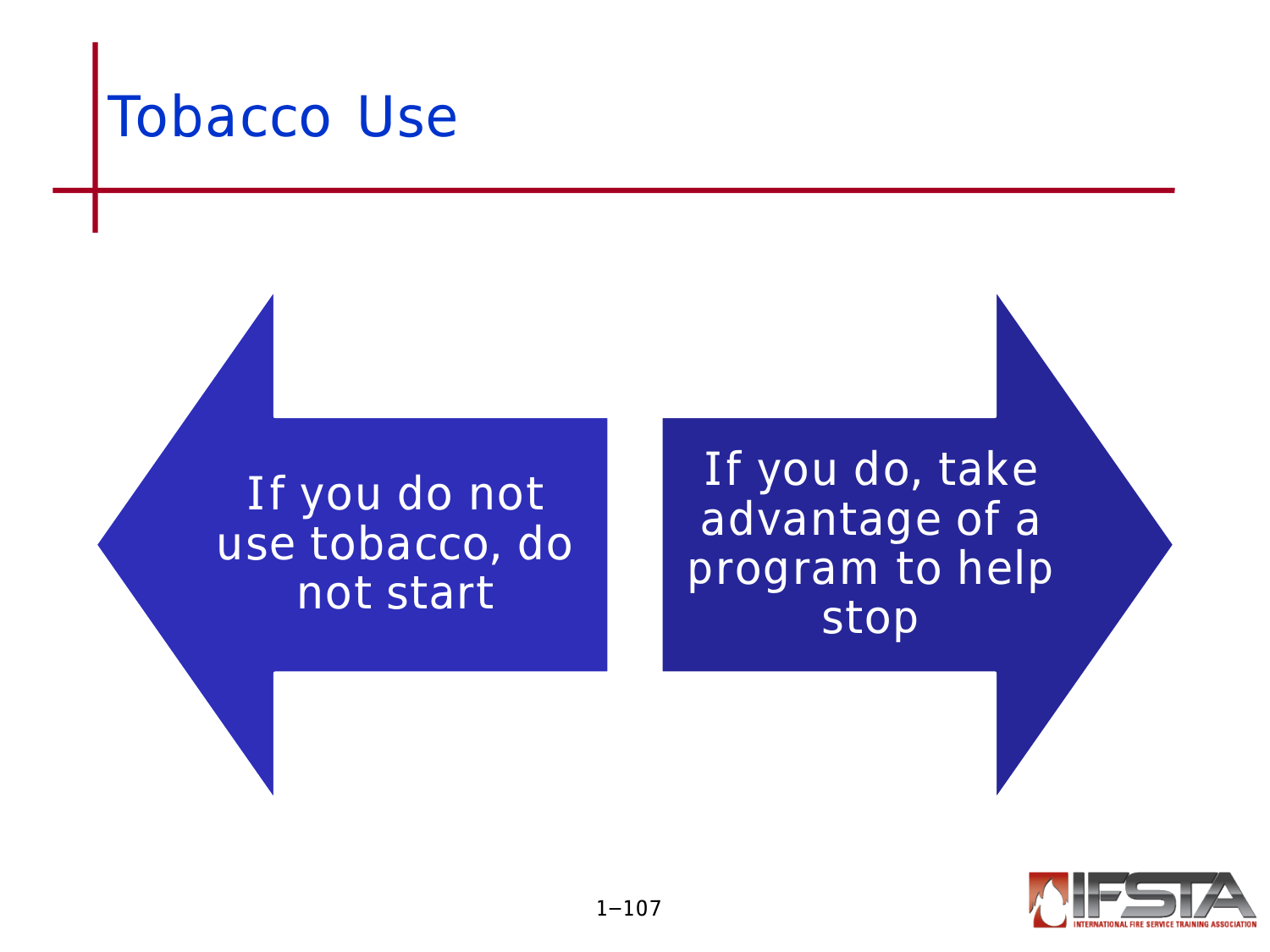

# Tobacco Use
If you do not use tobacco, do not start
If you do, take advantage of a program to help stop
1–107